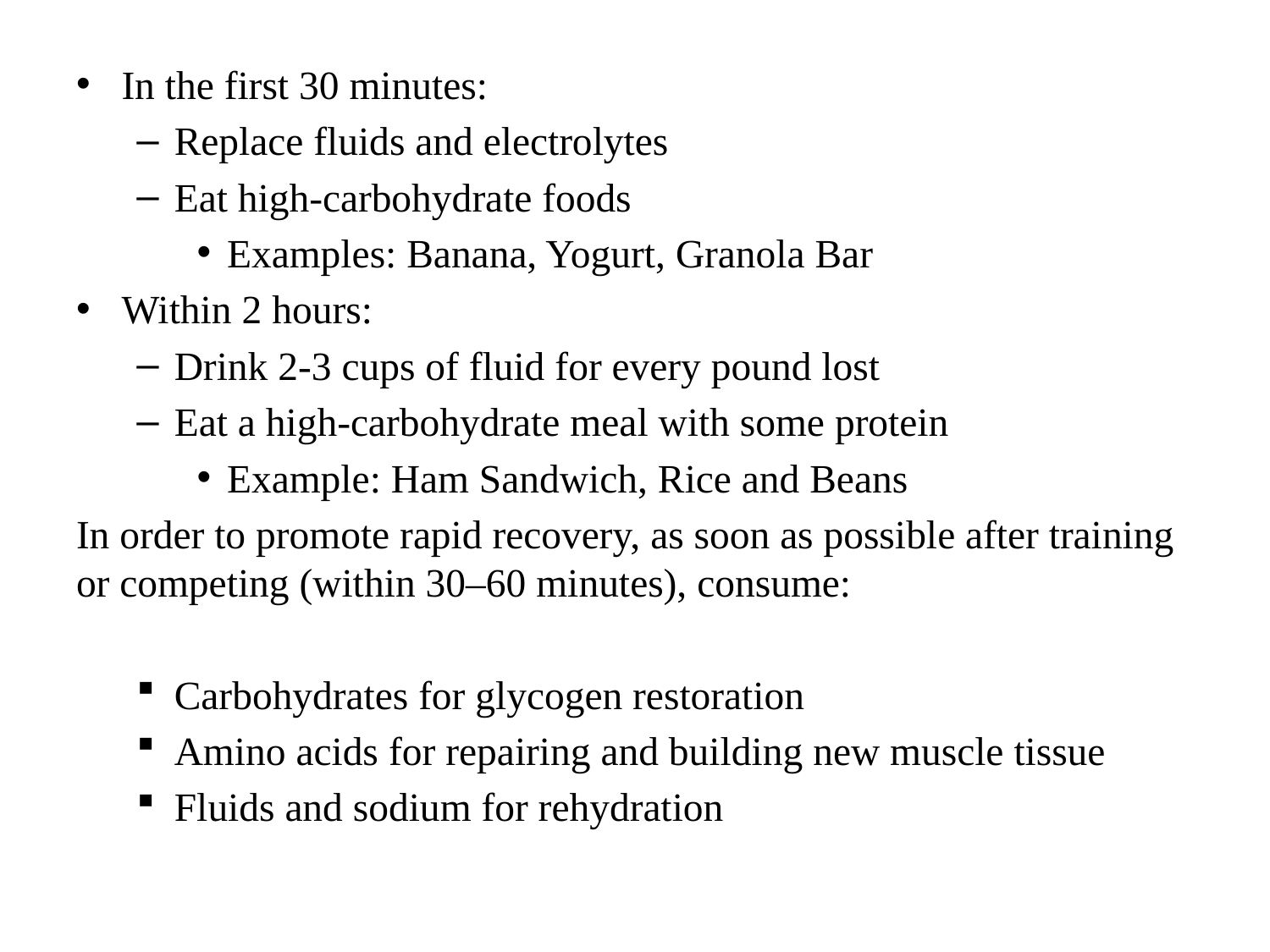

In the first 30 minutes:
Replace fluids and electrolytes
Eat high-carbohydrate foods
Examples: Banana, Yogurt, Granola Bar
Within 2 hours:
Drink 2-3 cups of fluid for every pound lost
Eat a high-carbohydrate meal with some protein
Example: Ham Sandwich, Rice and Beans
In order to promote rapid recovery, as soon as possible after training or competing (within 30–60 minutes), consume:

Carbohydrates for glycogen restoration
Amino acids for repairing and building new muscle tissue
Fluids and sodium for rehydration